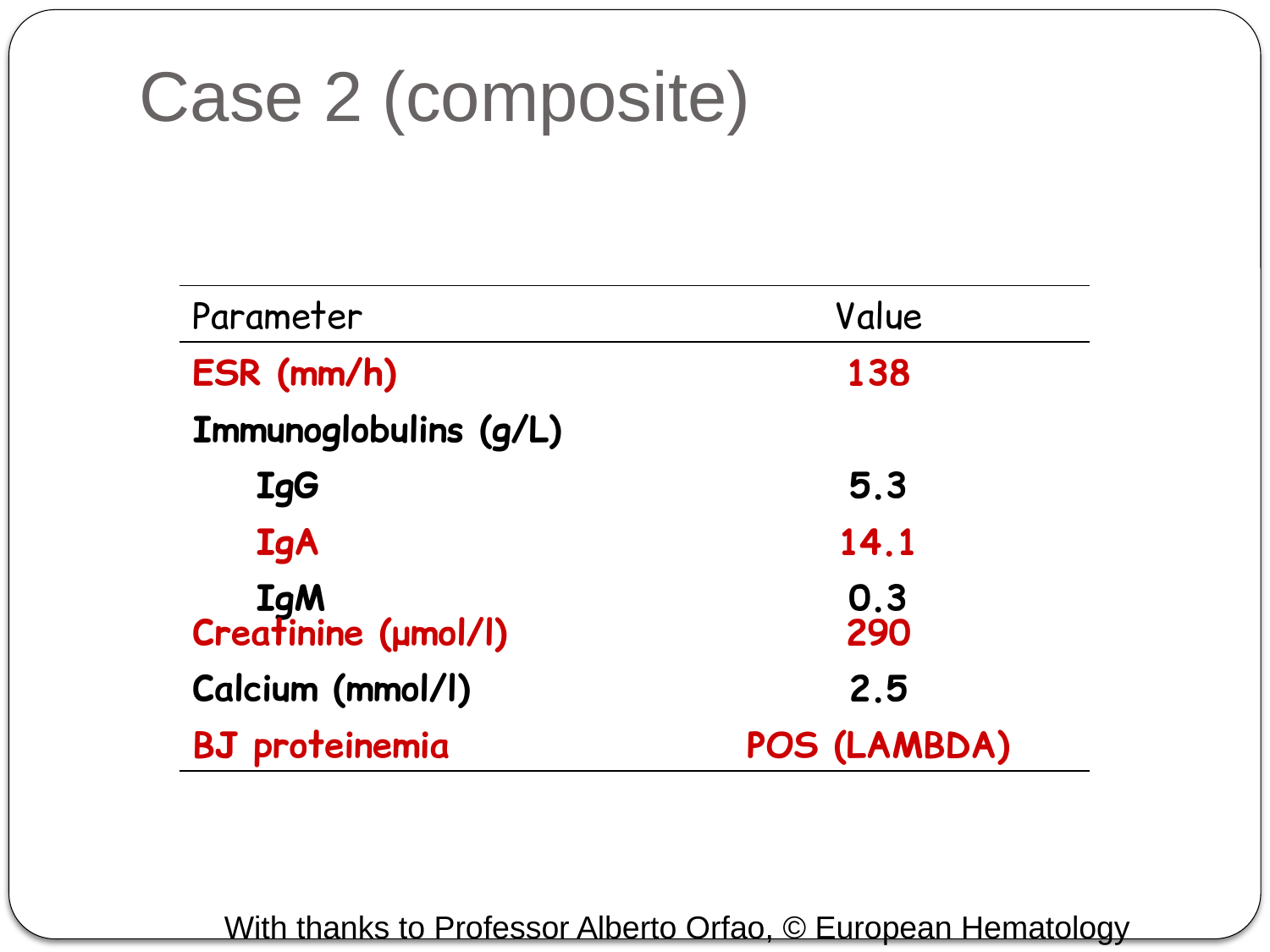

# Case 2 (composite)
| Parameter | Value |
| --- | --- |
| ESR (mm/h) | 138 |
| Immunoglobulins (g/L) IgG IgA IgM | 5.3 14.1 0.3 |
| Creatinine (μmol/l) | 290 |
| Calcium (mmol/l) | 2.5 |
| BJ proteinemia | POS (LAMBDA) |
With thanks to Professor Alberto Orfao, © European Hematology Association